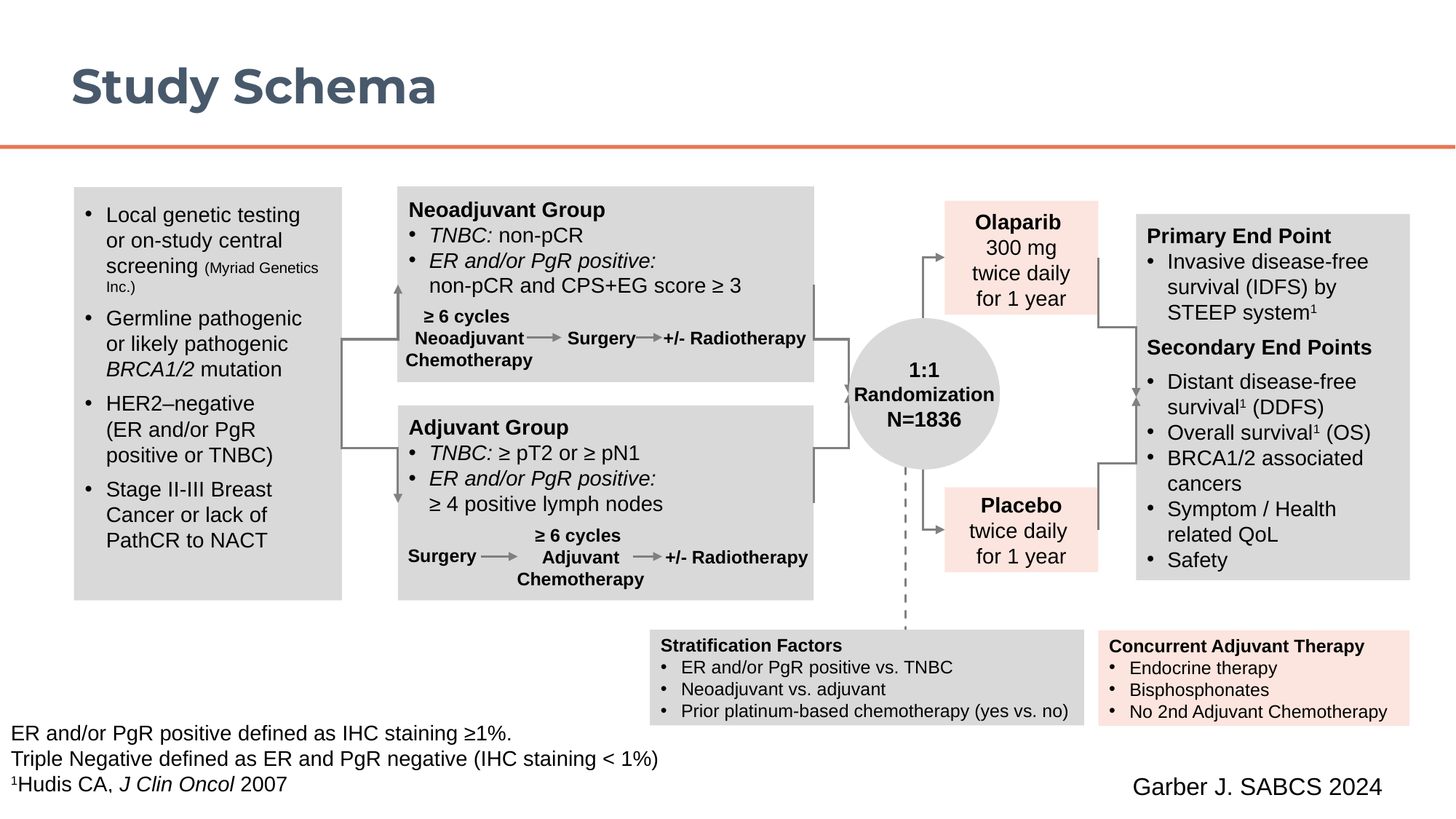

82

# Study Schema

Local genetic testing
or on-study central screening (Myriad Genetics Inc.)
Germline pathogenic
or likely pathogenic BRCA1/2 mutation
HER2–negative
(ER and/or PgR
positive or TNBC)
Stage II-III Breast
Cancer or lack of
PathCR to NACT

Neoadjuvant Group
TNBC: non-pCR
ER and/or PgR positive:
non-pCR and CPS+EG score ≥ 3
≥ 6 cycles
Neoadjuvant
Chemotherapy
Surgery
+/- Radiotherapy
Adjuvant Group
TNBC: ≥ pT2 or ≥ pN1
ER and/or PgR positive:
≥ 4 positive lymph nodes
Surgery
+/- Radiotherapy
≥ 6 cycles
Adjuvant
Chemotherapy
Olaparib
300 mg
twice daily
for 1 year
Placebo
twice daily
for 1 year

1:1
Randomization
N=1836

Stratification Factors
ER and/or PgR positive vs. TNBC
Neoadjuvant vs. adjuvant
Prior platinum-based chemotherapy (yes vs. no)
Concurrent Adjuvant Therapy
Endocrine therapy
Bisphosphonates
No 2nd Adjuvant Chemotherapy
Primary End Point
Invasive disease-free survival (IDFS) by STEEP system1
Secondary End Points
Distant disease-free survival1 (DDFS)
Overall survival1 (OS)
BRCA1/2 associated cancers
Symptom / Health related QoL
Safety
ER and/or PgR positive defined as IHC staining ≥1%.
Triple Negative defined as ER and PgR negative (IHC staining < 1%)
1Hudis CA, J Clin Oncol 2007
Garber J. SABCS 2024